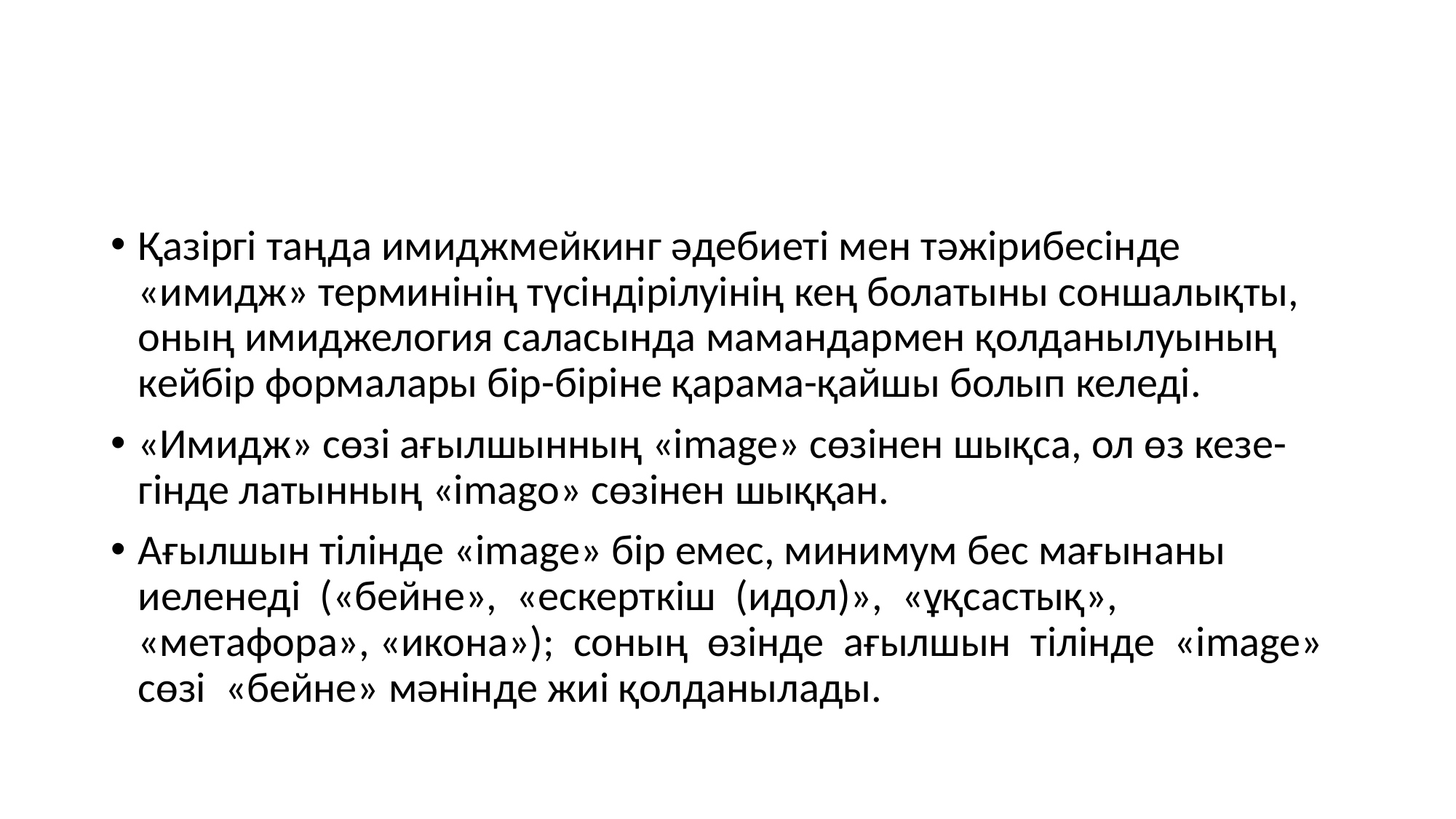

#
Қазіргі таңда имиджмейкинг əдебиеті мен тəжірибесінде «имидж» терминінің түсіндірілуінің кең болатыны соншалықты, оның имиджелогия саласында мамандармен қолданылуының кейбір формалары бір-біріне қарама-қайшы болып келеді.
«Имидж» сөзі ағылшынның «image» сөзінен шықса, ол өз кезе- гінде латынның «imago» сөзінен шыққан.
Ағылшын тілінде «image» бір емес, минимум бес мағынаны иеленеді  («бейне»,  «ескерткіш  (идол)»,  «ұқсастық»,  «метафора», «икона»);  соның  өзінде  ағылшын  тілінде  «image»  сөзі  «бейне» мəнінде жиі қолданылады.